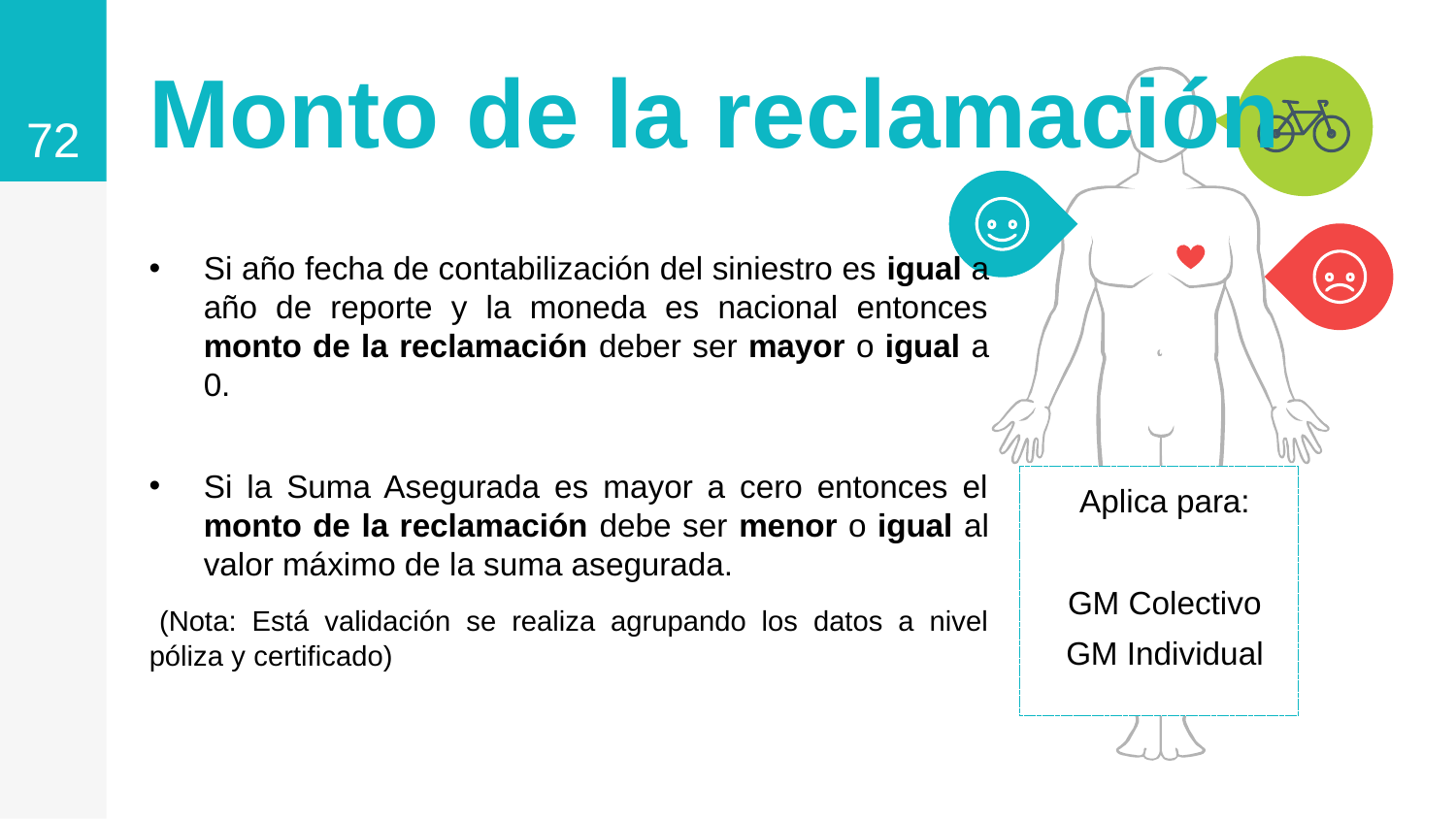

72
Monto de la reclamación

Si año fecha de contabilización del siniestro es igual a año de reporte y la moneda es nacional entonces monto de la reclamación deber ser mayor o igual a 0.

Si la Suma Asegurada es mayor a cero entonces el monto de la reclamación debe ser menor o igual al valor máximo de la suma asegurada.
 (Nota: Está validación se realiza agrupando los datos a nivel póliza y certificado)

Aplica para:

GM Colectivo
GM Individual